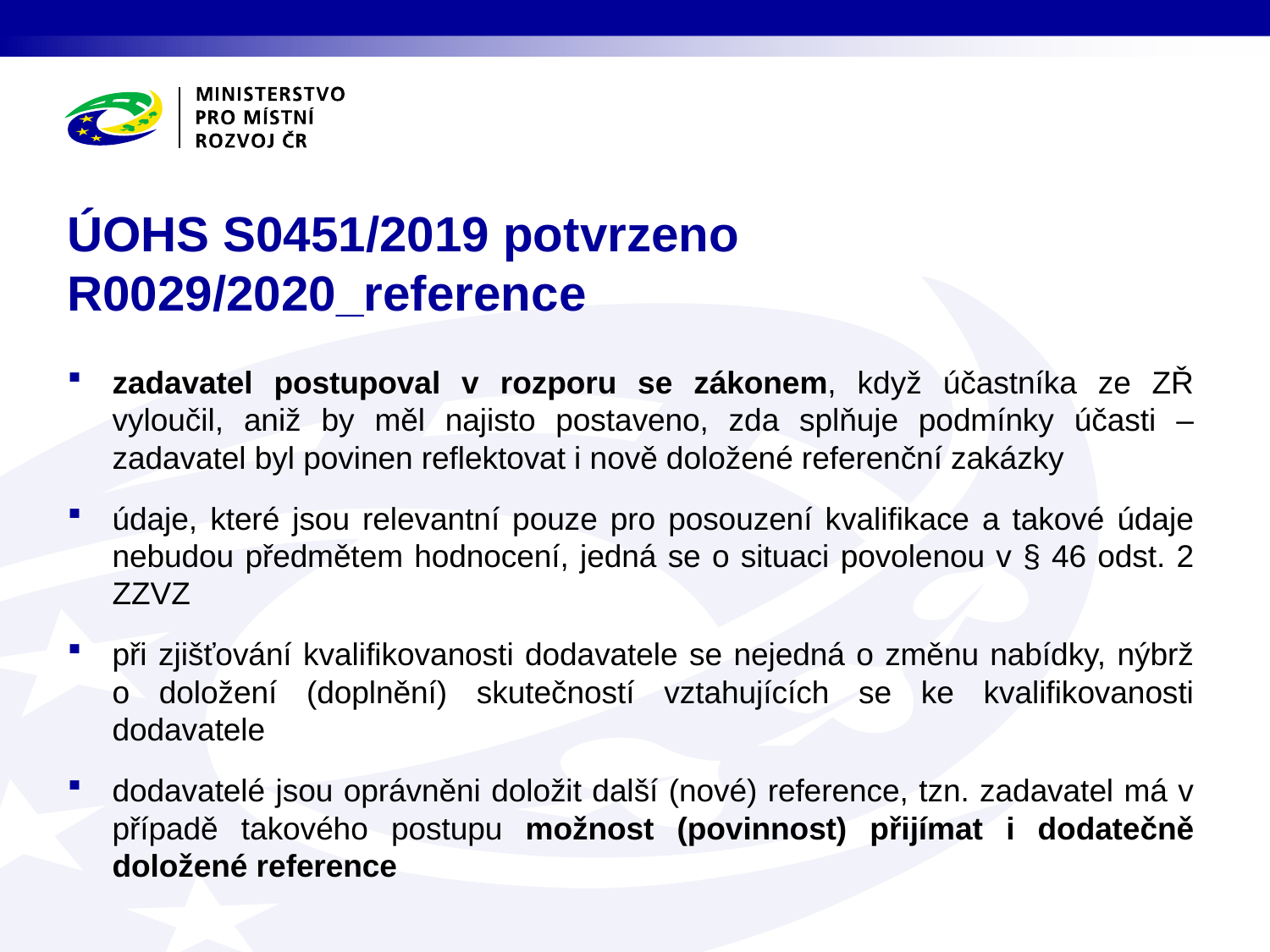

# ÚOHS S0451/2019 potvrzeno R0029/2020_reference
zadavatel postupoval v rozporu se zákonem, když účastníka ze ZŘ vyloučil, aniž by měl najisto postaveno, zda splňuje podmínky účasti – zadavatel byl povinen reflektovat i nově doložené referenční zakázky
údaje, které jsou relevantní pouze pro posouzení kvalifikace a takové údaje nebudou předmětem hodnocení, jedná se o situaci povolenou v § 46 odst. 2 ZZVZ
při zjišťování kvalifikovanosti dodavatele se nejedná o změnu nabídky, nýbrž o doložení (doplnění) skutečností vztahujících se ke kvalifikovanosti dodavatele
dodavatelé jsou oprávněni doložit další (nové) reference, tzn. zadavatel má v případě takového postupu možnost (povinnost) přijímat i dodatečně doložené reference